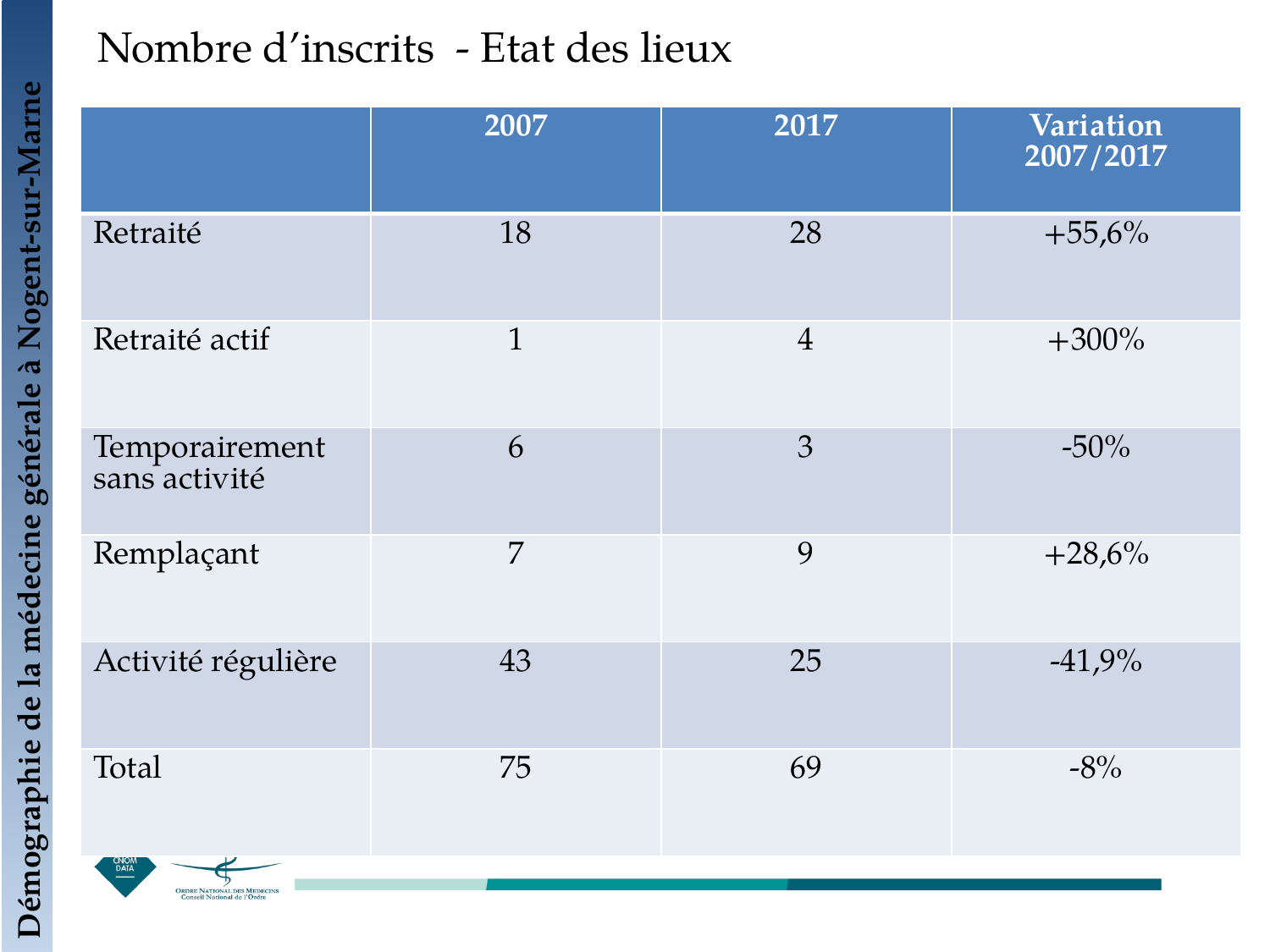

Nombre d’inscrits  - Etat des lieux
|  | 2007 | 2017 | Variation 2007/2017 |
| --- | --- | --- | --- |
| Retraité | 18 | 28 | +55,6% |
| Retraité actif | 1 | 4 | +300% |
| Temporairement sans activité | 6 | 3 | -50% |
| Remplaçant | 7 | 9 | +28,6% |
| Activité régulière | 43 | 25 | -41,9% |
| Total | 75 | 69 | -8% |
Démographie de la médecine générale à Nogent-sur-Marne